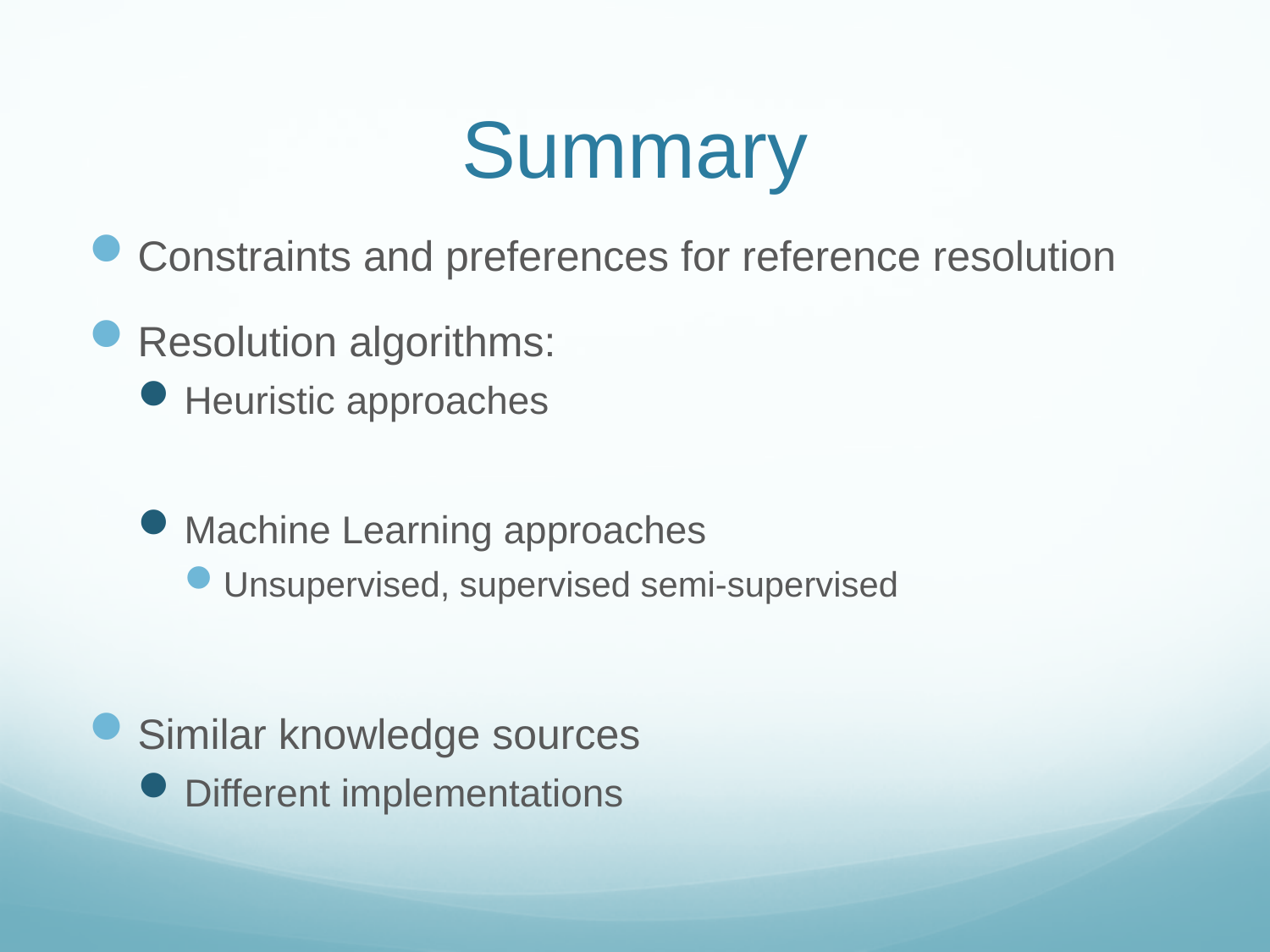

# Summary
Constraints and preferences for reference resolution
Resolution algorithms:
Heuristic approaches

Machine Learning approaches
Unsupervised, supervised semi-supervised

Similar knowledge sources
Different implementations